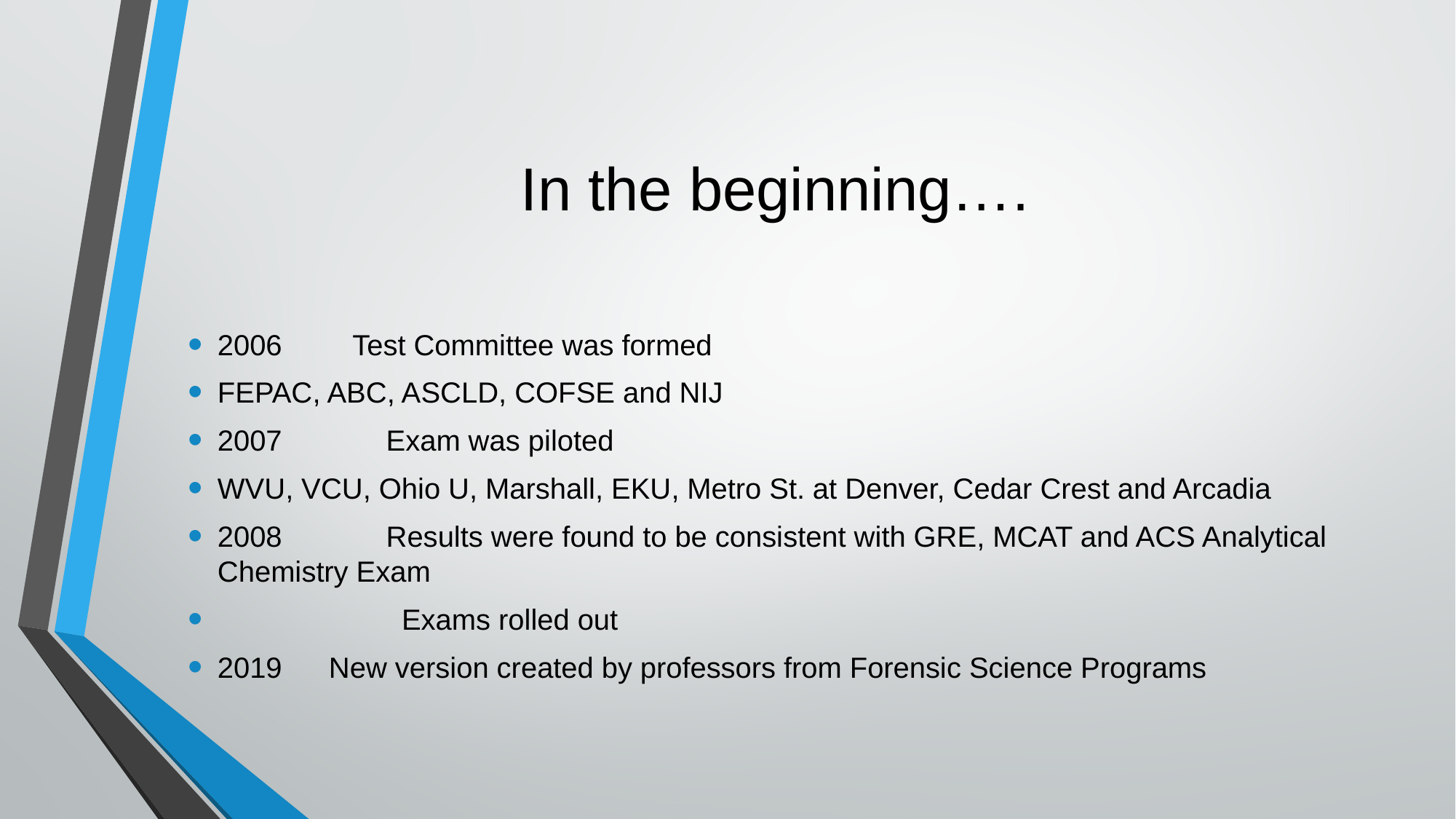

# In the beginning….
2006		      Test Committee was formed
FEPAC, ABC, ASCLD, COFSE and NIJ
2007             Exam was piloted
WVU, VCU, Ohio U, Marshall, EKU, Metro St. at Denver, Cedar Crest and Arcadia
2008             Results were found to be consistent with GRE, MCAT and ACS Analytical Chemistry Exam
                       Exams rolled out
2019		   New version created by professors from Forensic Science Programs